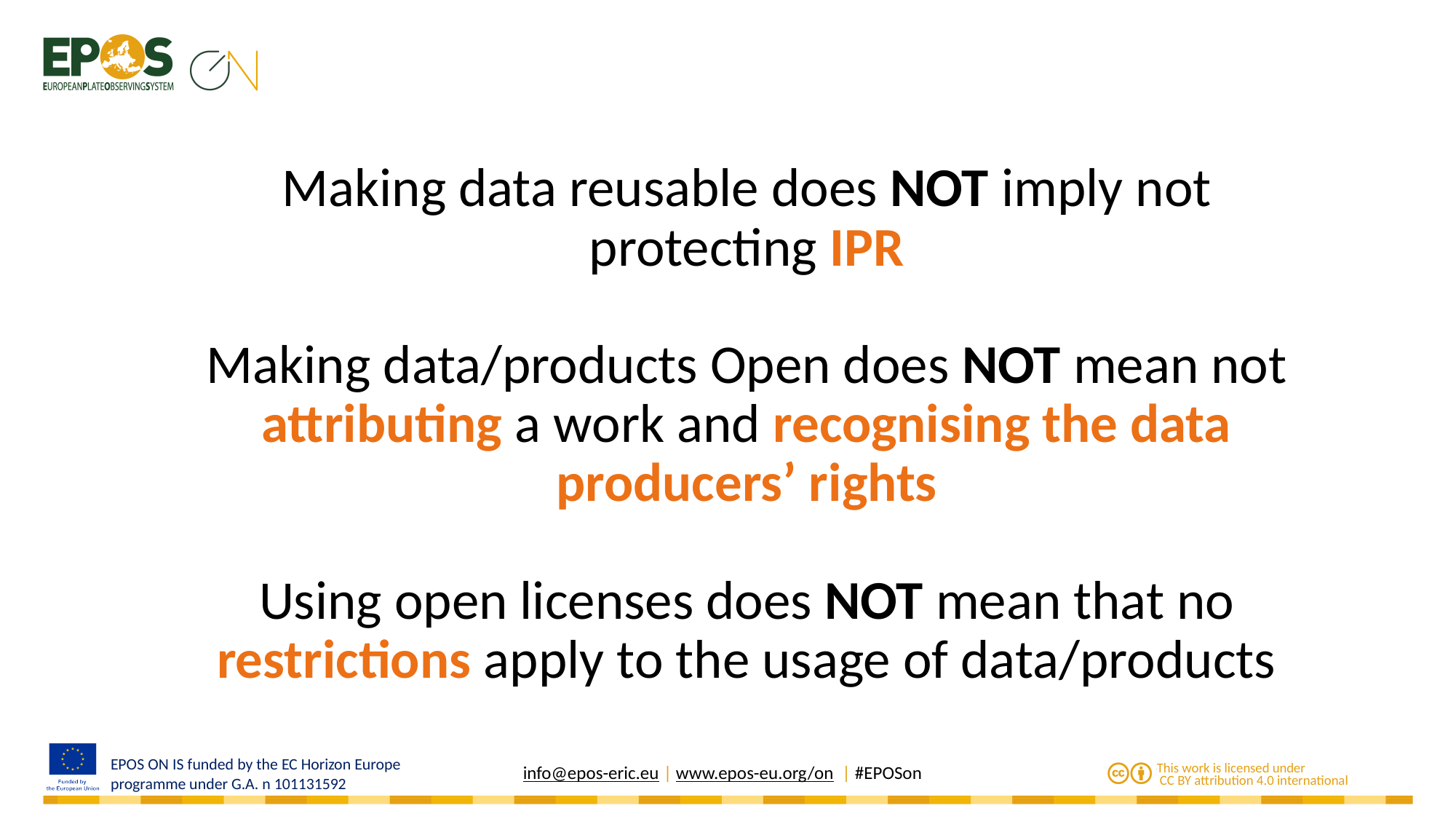

# Making data reusable does NOT imply not protecting IPR Making data/products Open does NOT mean not attributing a work and recognising the data producers’ rights Using open licenses does NOT mean that no restrictions apply to the usage of data/products